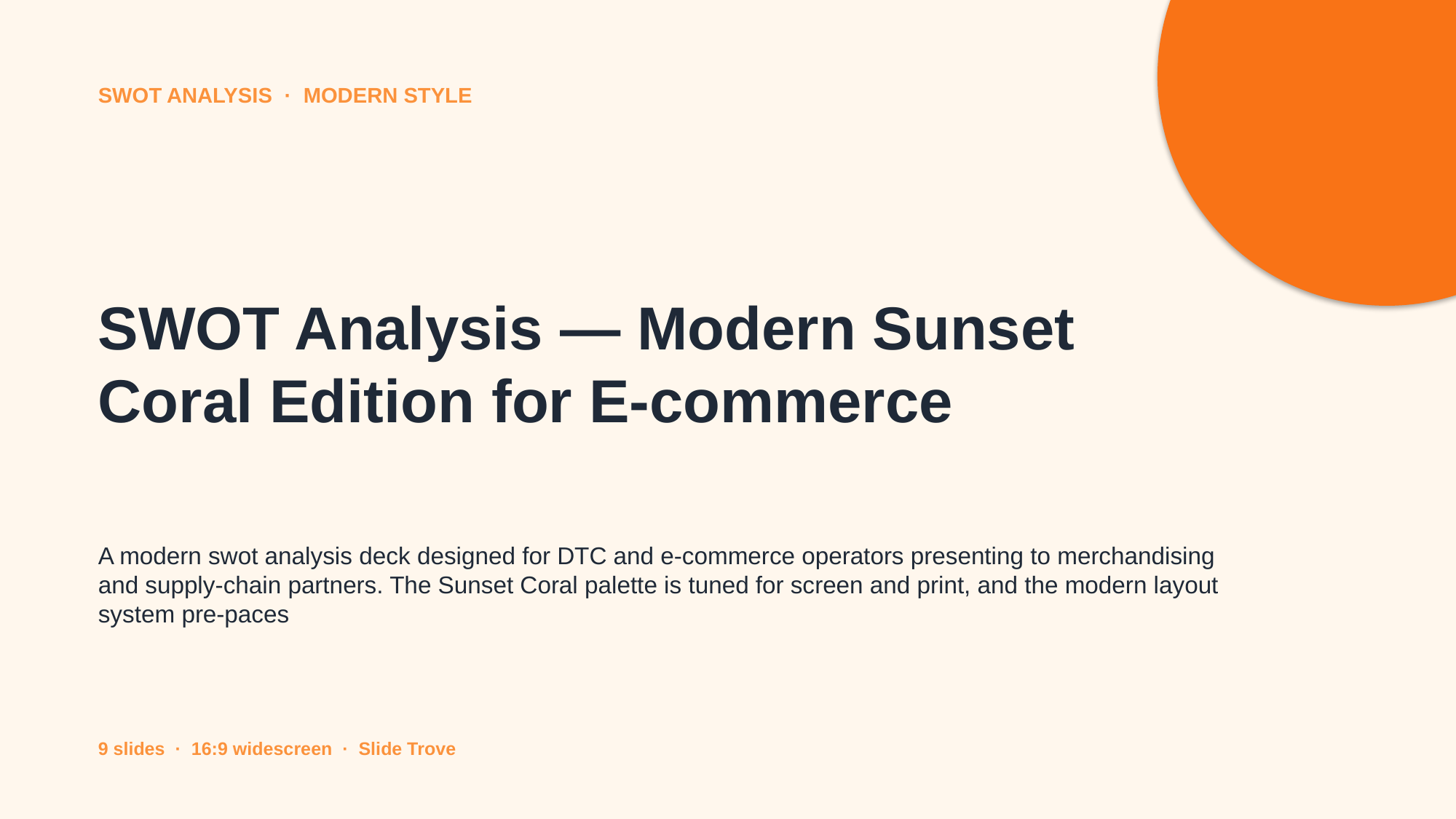

SWOT ANALYSIS  ·  MODERN STYLE
SWOT Analysis — Modern Sunset Coral Edition for E-commerce
A modern swot analysis deck designed for DTC and e-commerce operators presenting to merchandising and supply-chain partners. The Sunset Coral palette is tuned for screen and print, and the modern layout system pre-paces
9 slides  ·  16:9 widescreen  ·  Slide Trove